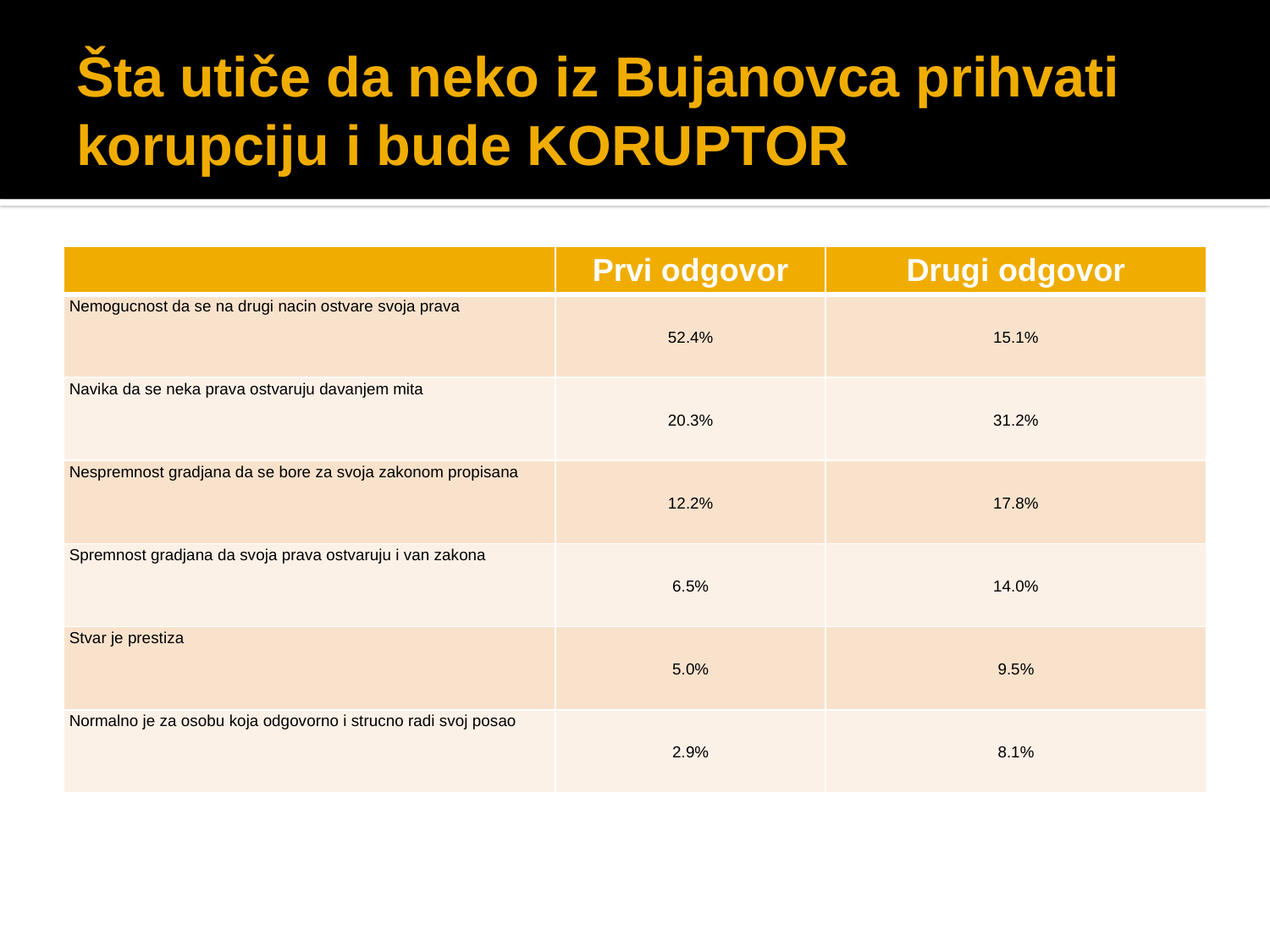

# Šta utiče da neko iz Bujanovca prihvati korupciju i bude KORUPTOR
|  | Prvi odgovor | Drugi odgovor |
| --- | --- | --- |
| Nemogucnost da se na drugi nacin ostvare svoja prava | 52.4% | 15.1% |
| Navika da se neka prava ostvaruju davanjem mita | 20.3% | 31.2% |
| Nespremnost gradjana da se bore za svoja zakonom propisana | 12.2% | 17.8% |
| Spremnost gradjana da svoja prava ostvaruju i van zakona | 6.5% | 14.0% |
| Stvar je prestiza | 5.0% | 9.5% |
| Normalno je za osobu koja odgovorno i strucno radi svoj posao | 2.9% | 8.1% |